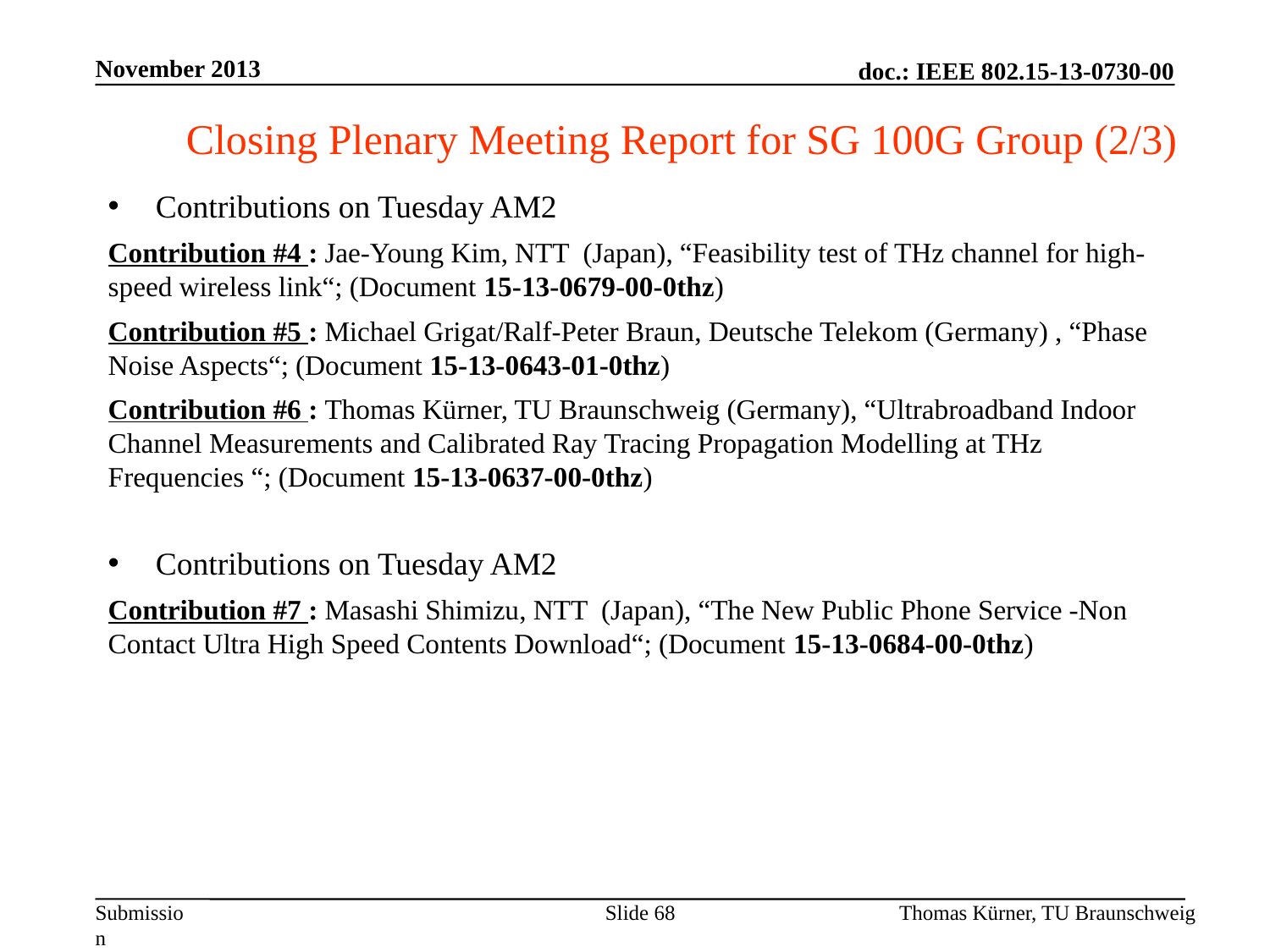

November 2013
Closing Plenary Meeting Report for SG 100G Group (2/3)
Contributions on Tuesday AM2
Contribution #4 : Jae-Young Kim, NTT  (Japan), “Feasibility test of THz channel for high-speed wireless link“; (Document 15-13-0679-00-0thz)
Contribution #5 : Michael Grigat/Ralf-Peter Braun, Deutsche Telekom (Germany) , “Phase Noise Aspects“; (Document 15-13-0643-01-0thz)
Contribution #6 : Thomas Kürner, TU Braunschweig (Germany), “Ultrabroadband Indoor Channel Measurements and Calibrated Ray Tracing Propagation Modelling at THz Frequencies “; (Document 15-13-0637-00-0thz)

Contributions on Tuesday AM2
Contribution #7 : Masashi Shimizu, NTT  (Japan), “The New Public Phone Service -Non Contact Ultra High Speed Contents Download“; (Document 15-13-0684-00-0thz)

Slide 68
Thomas Kürner, TU Braunschweig